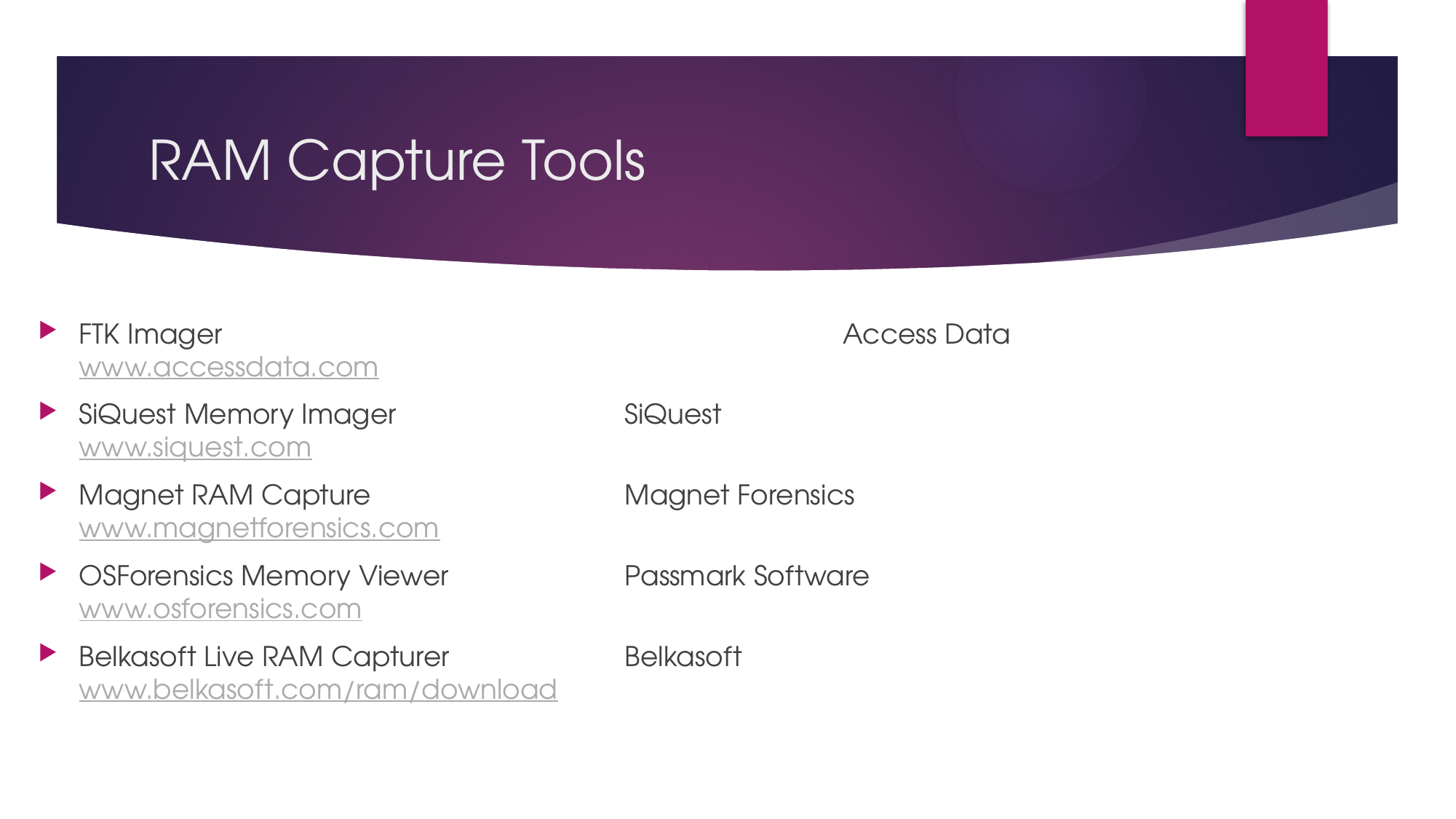

# RAM Capture Tools
FTK Imager						Access Data				www.accessdata.com
SiQuest Memory Imager			SiQuest						www.siquest.com
Magnet RAM Capture			Magnet Forensics			www.magnetforensics.com
OSForensics Memory Viewer		Passmark Software			www.osforensics.com
Belkasoft Live RAM Capturer		Belkasoft					www.belkasoft.com/ram/download